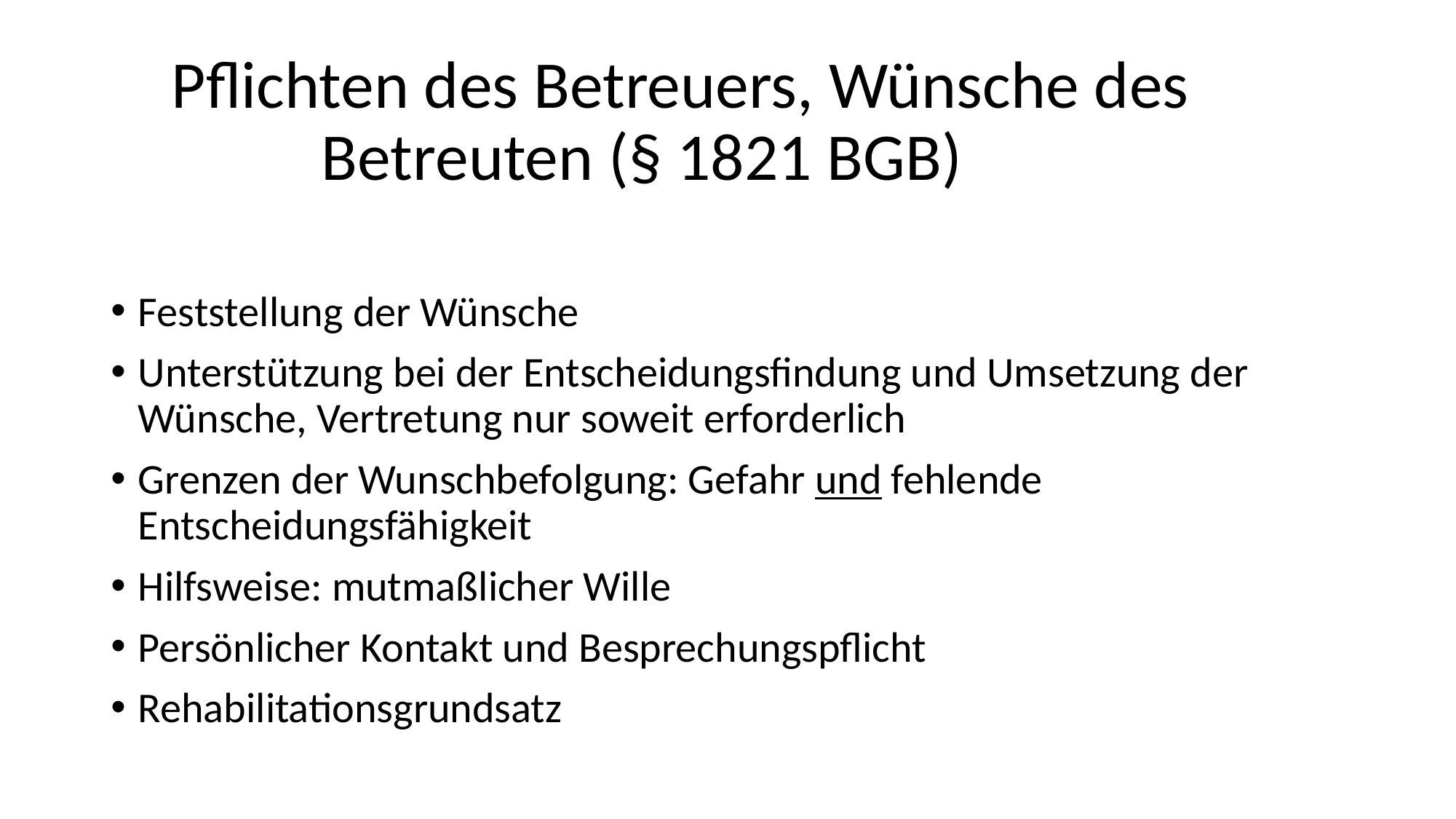

# Pflichten des Betreuers, Wünsche des Betreuten (§ 1821 BGB)

Feststellung der Wünsche
Unterstützung bei der Entscheidungsfindung und Umsetzung der Wünsche, Vertretung nur soweit erforderlich
Grenzen der Wunschbefolgung: Gefahr und fehlende Entscheidungsfähigkeit
Hilfsweise: mutmaßlicher Wille
Persönlicher Kontakt und Besprechungspflicht
Rehabilitationsgrundsatz